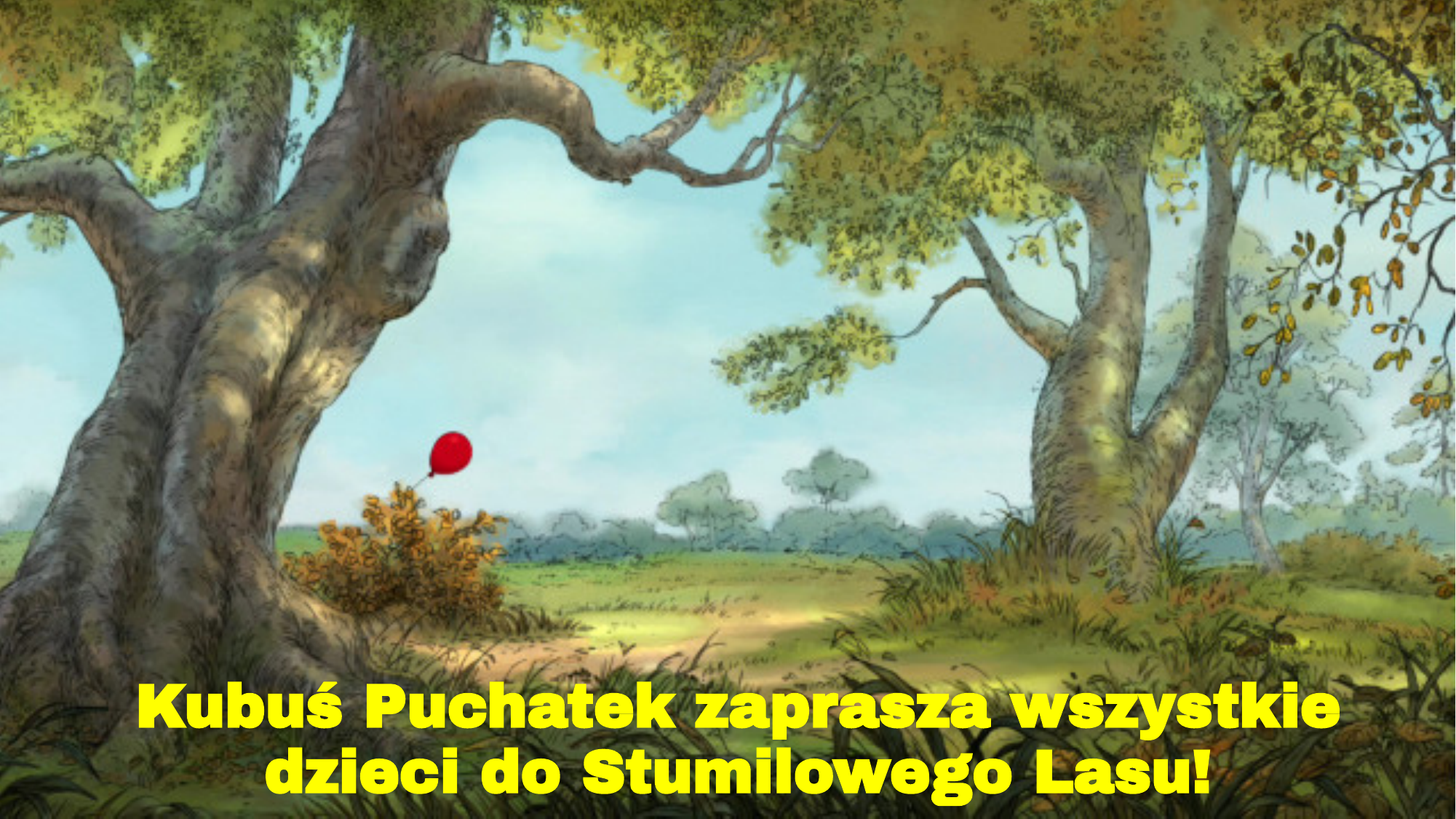

# Kubuś Puchatek zaprasza wszystkie dzieci do Stumilowego Lasu!